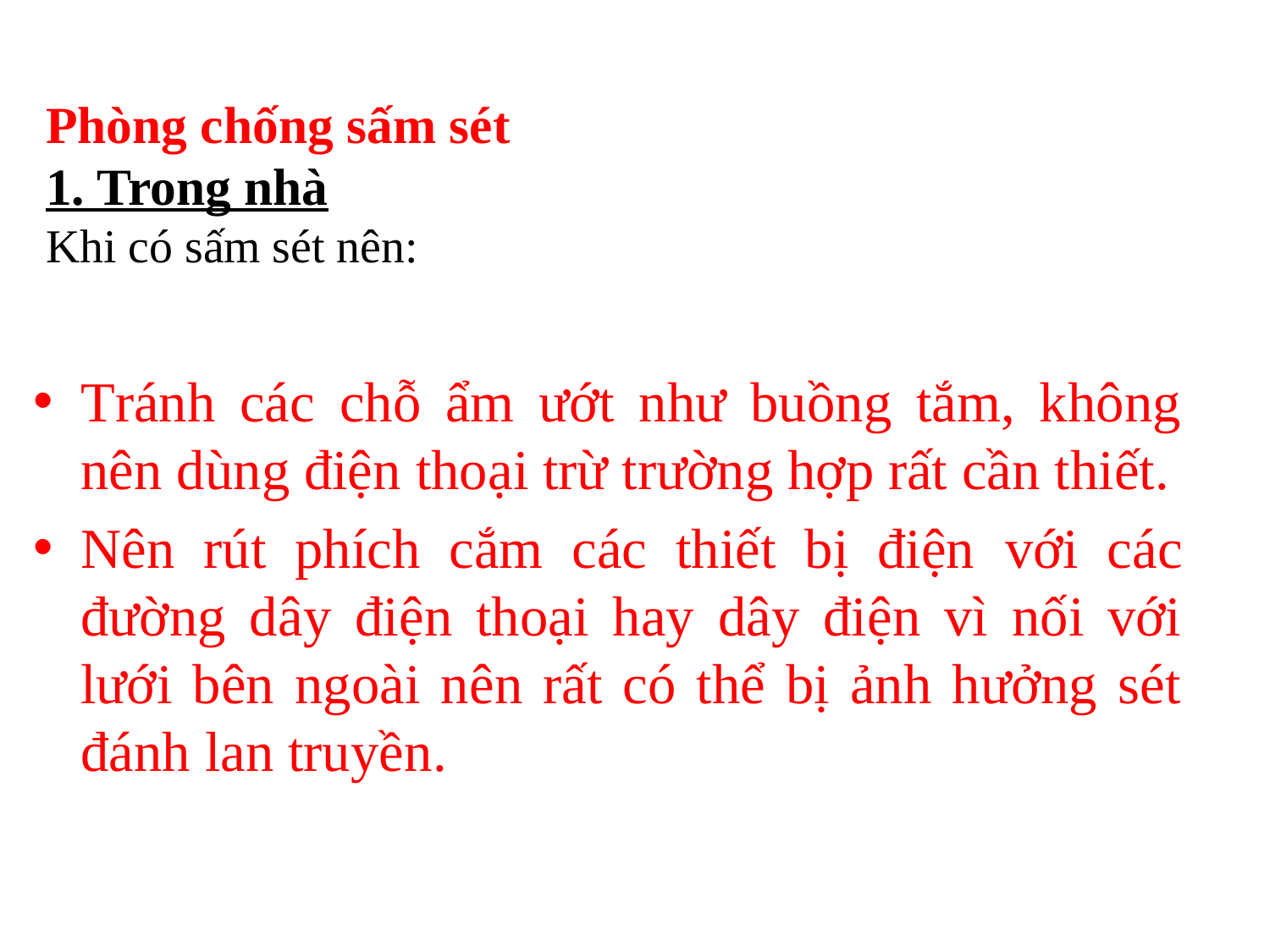

# Phòng chống sấm sét 1. Trong nhà Khi có sấm sét nên:
Tránh các chỗ ẩm ướt như buồng tắm, không nên dùng điện thoại trừ trường hợp rất cần thiết.
Nên rút phích cắm các thiết bị điện với các đường dây điện thoại hay dây điện vì nối với lưới bên ngoài nên rất có thể bị ảnh hưởng sét đánh lan truyền.